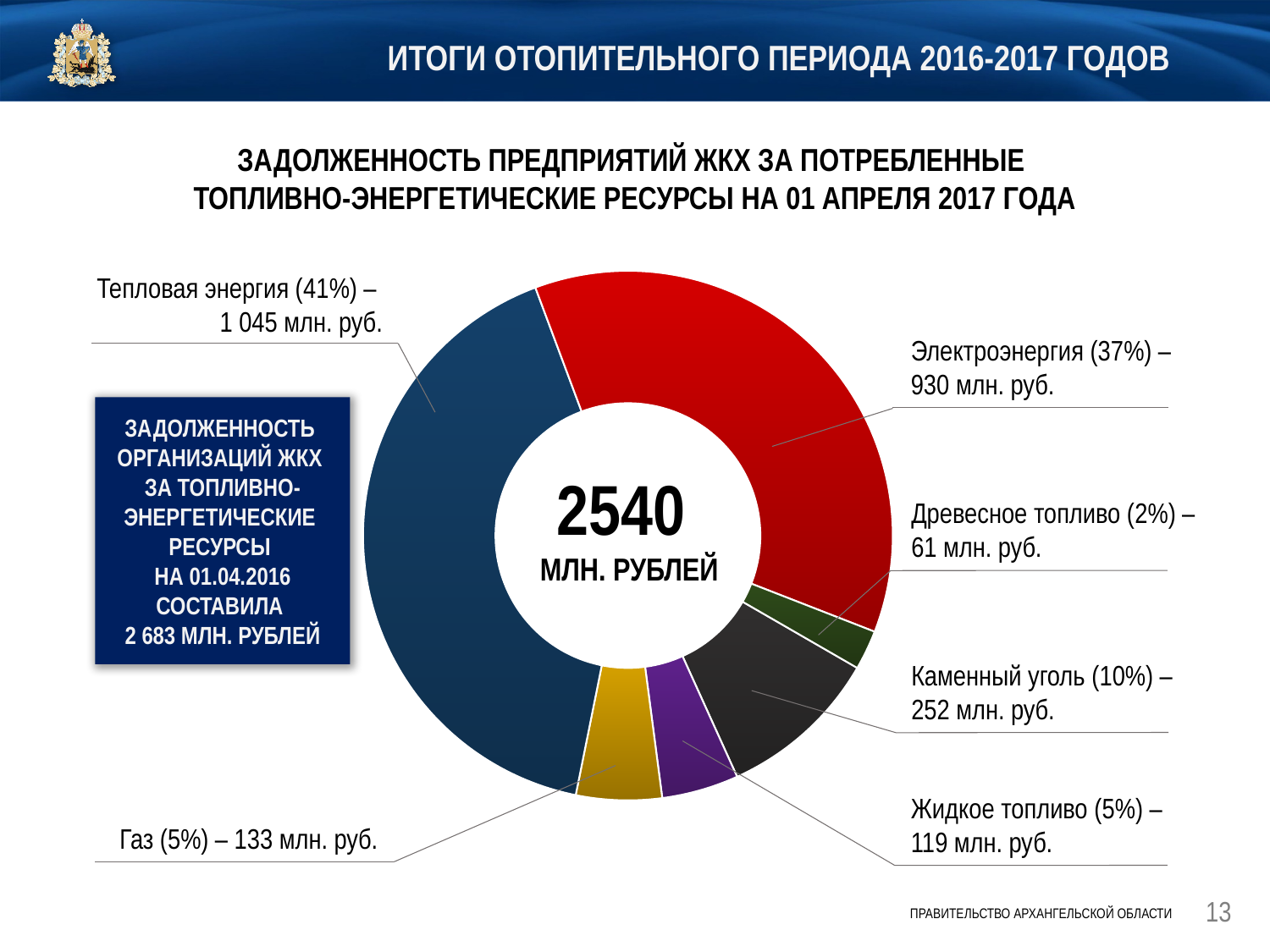

# Итоги отопительного периода 2016-2017 годов
ЗАДОЛЖЕННОСТЬ ПРЕДПРИЯТИЙ ЖКХ ЗА ПОТРЕБЛЕННЫЕ
ТОПЛИВНО-ЭНЕРГЕТИЧЕСКИЕ РЕСУРСЫ НА 01 АПРЕЛЯ 2017 ГОДА

### Chart

| Category | Млн. руб. |
|---|---|
| Каменный уголь – 251,5 млн. руб. | 251.5 |
| Жидкое топливо – 119,2 млн. руб. | 119.2 |
| Газ – 132,9 млн. руб. | 132.9 |
| Тепловая энергия – 1 045,5 млн. руб. | 1045.5 |
| Электроэнергия – 929,7 млн. руб. | 929.7 |
| Древесное топливо – 61,4 млн. руб. | 61.4 |
Тепловая энергия (41%) –
1 045 млн. руб.

Электроэнергия (37%) –
930 млн. руб.
ЗАДОЛЖЕННОСТЬ
ОРГАНИЗАЦИЙ ЖКХ
ЗА ТОПЛИВНО-
ЭНЕРГЕТИЧЕСКИЕ
РЕСУРСЫ
НА 01.04.2016
СОСТАВИЛА
2 683 МЛН. РУБЛЕЙ
2540
МЛН. РУБЛЕЙ
Древесное топливо (2%) –
61 млн. руб.
Каменный уголь (10%) –
252 млн. руб.
Жидкое топливо (5%) –
119 млн. руб.
Газ (5%) – 133 млн. руб.
13